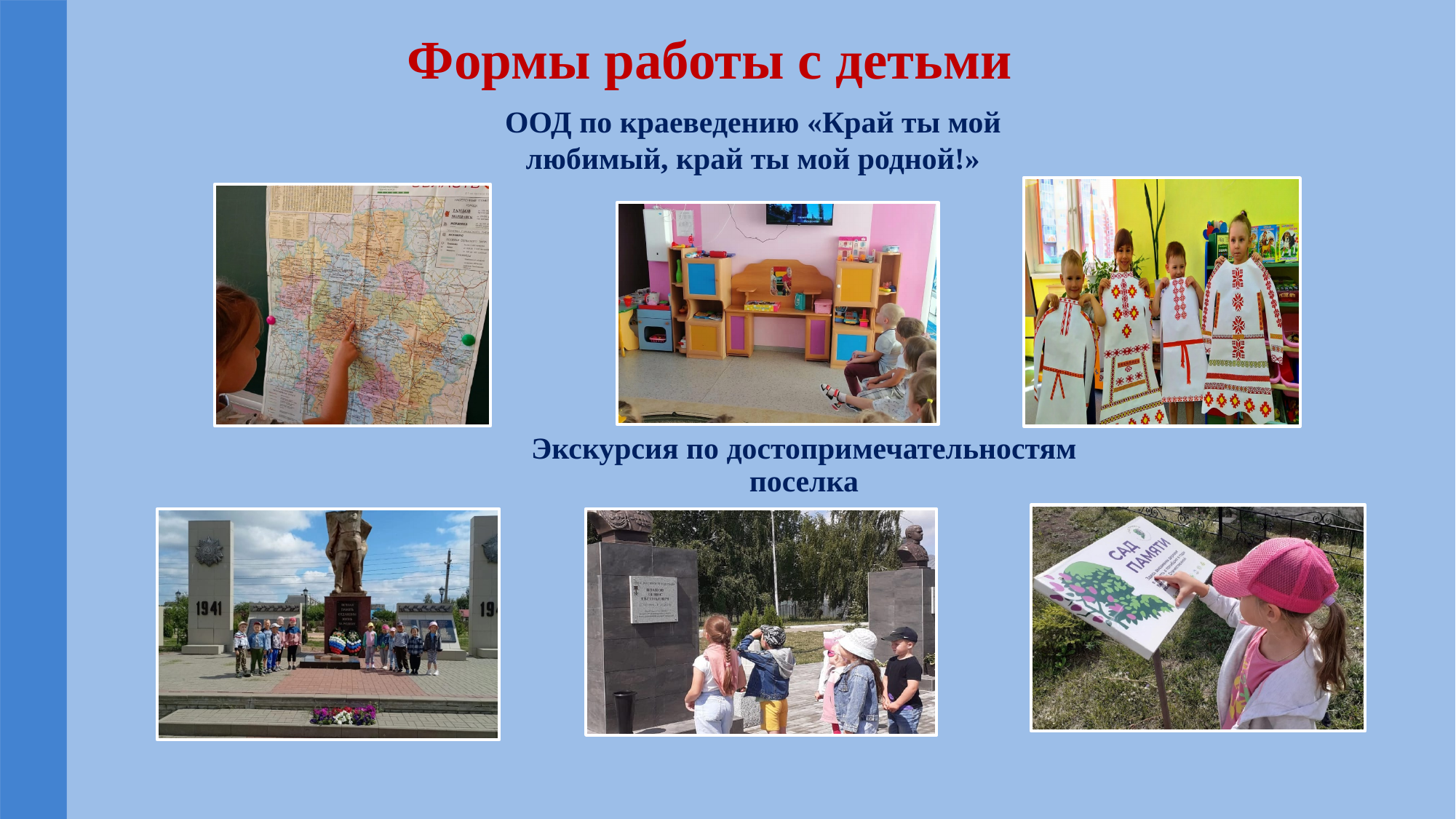

Формы работы с детьми

ООД по краеведению «Край ты мой любимый, край ты мой родной!»

Экскурсия по достопримечательностям поселка